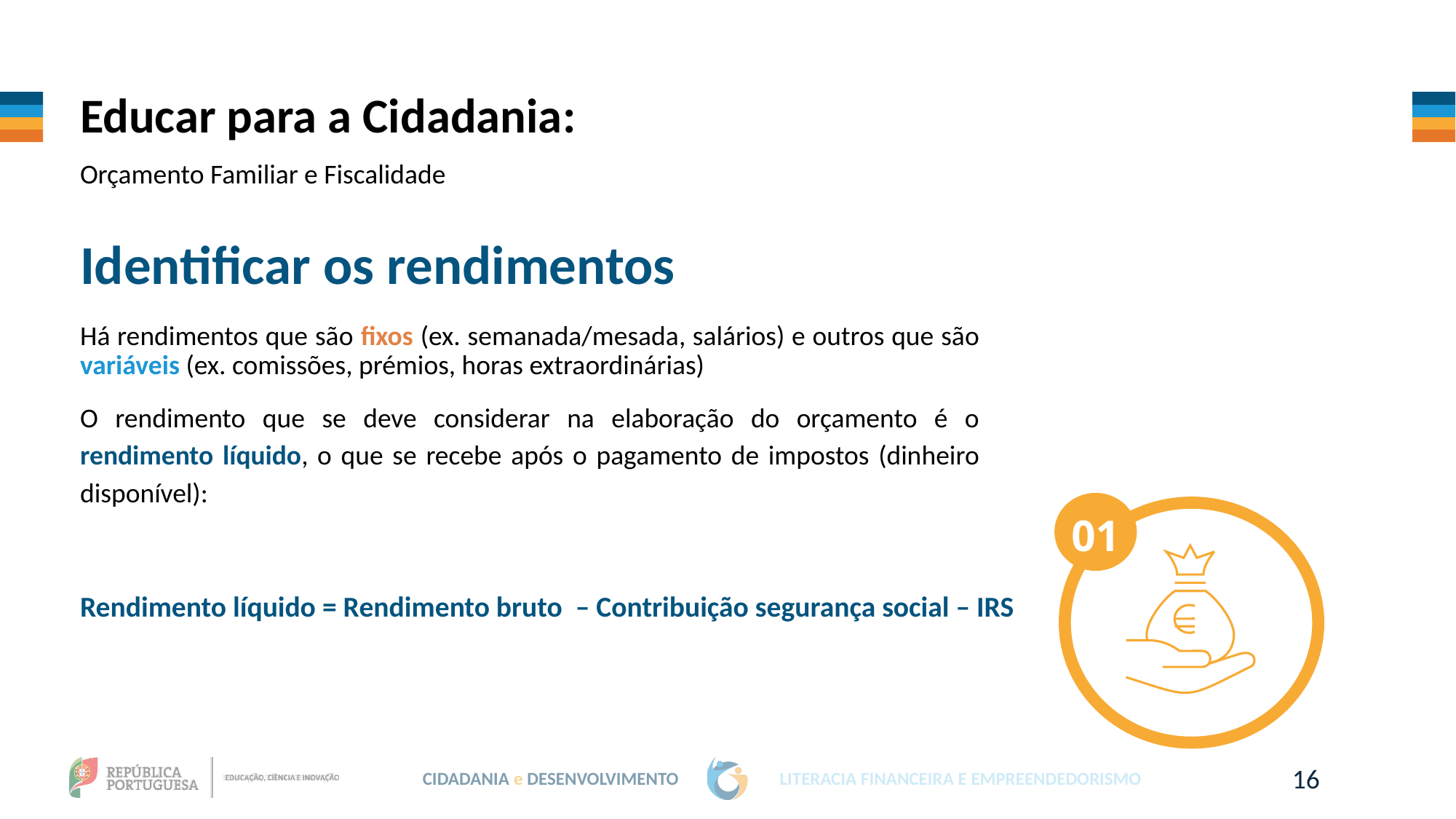

Educar para a Cidadania:
Orçamento Familiar e Fiscalidade
Identificar os rendimentos
Há rendimentos que são fixos (ex. semanada/mesada, salários) e outros que são variáveis (ex. comissões, prémios, horas extraordinárias)
O rendimento que se deve considerar na elaboração do orçamento é o rendimento líquido, o que se recebe após o pagamento de impostos (dinheiro disponível):

01

Rendimento líquido = Rendimento bruto  – Contribuição segurança social – IRS
16